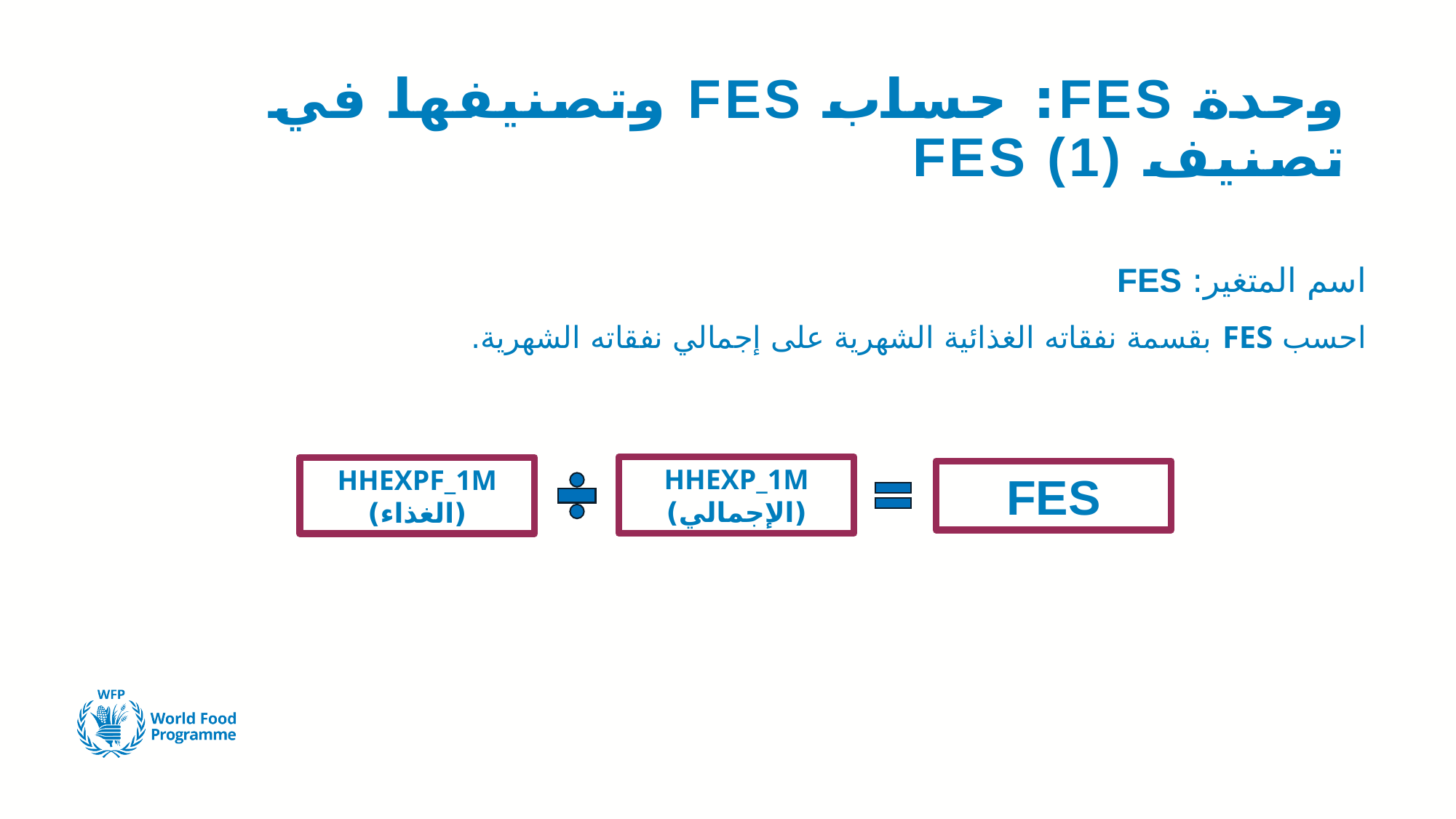

# وحدة FES: حساب FES وتصنيفها في تصنيف FES (1)
اسم المتغير: FES
احسب FES بقسمة نفقاته الغذائية الشهرية على إجمالي نفقاته الشهرية.
HHEXP_1M
(الإجمالي)
HHEXPF_1M
(الغذاء)
FES